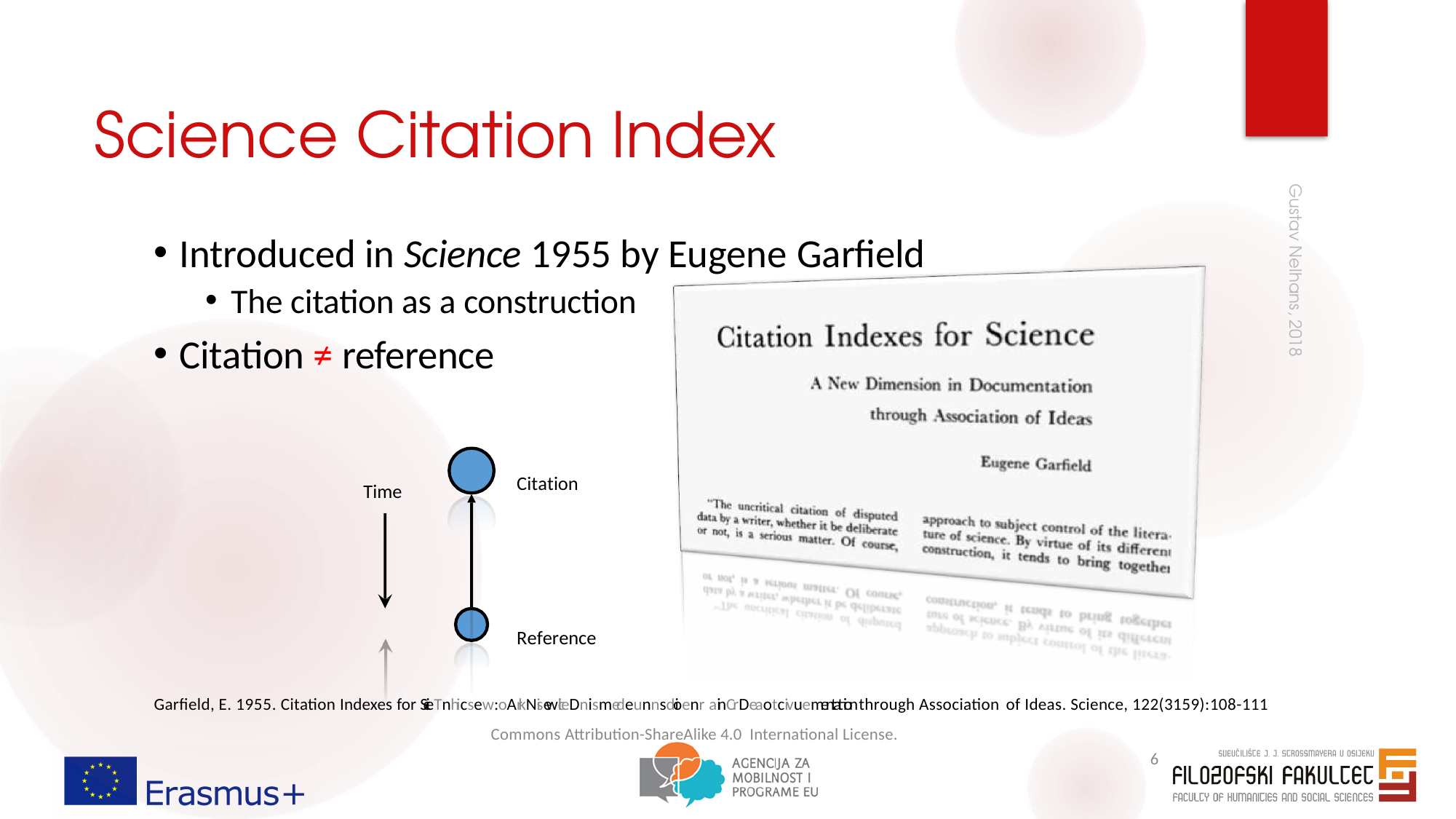

# Science Citation Index
Introduced in Science 1955 by Eugene Garfield
The citation as a construction
Citation ≠ reference

Gustav Nelhans, 2018

Citation
Time

Reference

Garfield, E. 1955. Citation Indexes for ScieTnhicsew: oArkNisewliceDnismedeunnsdioenr ainCrDeaotcivuementation  through Association of Ideas. Science, 122(3159):108-111

Commons Attribution-ShareAlike 4.0  International License.
6